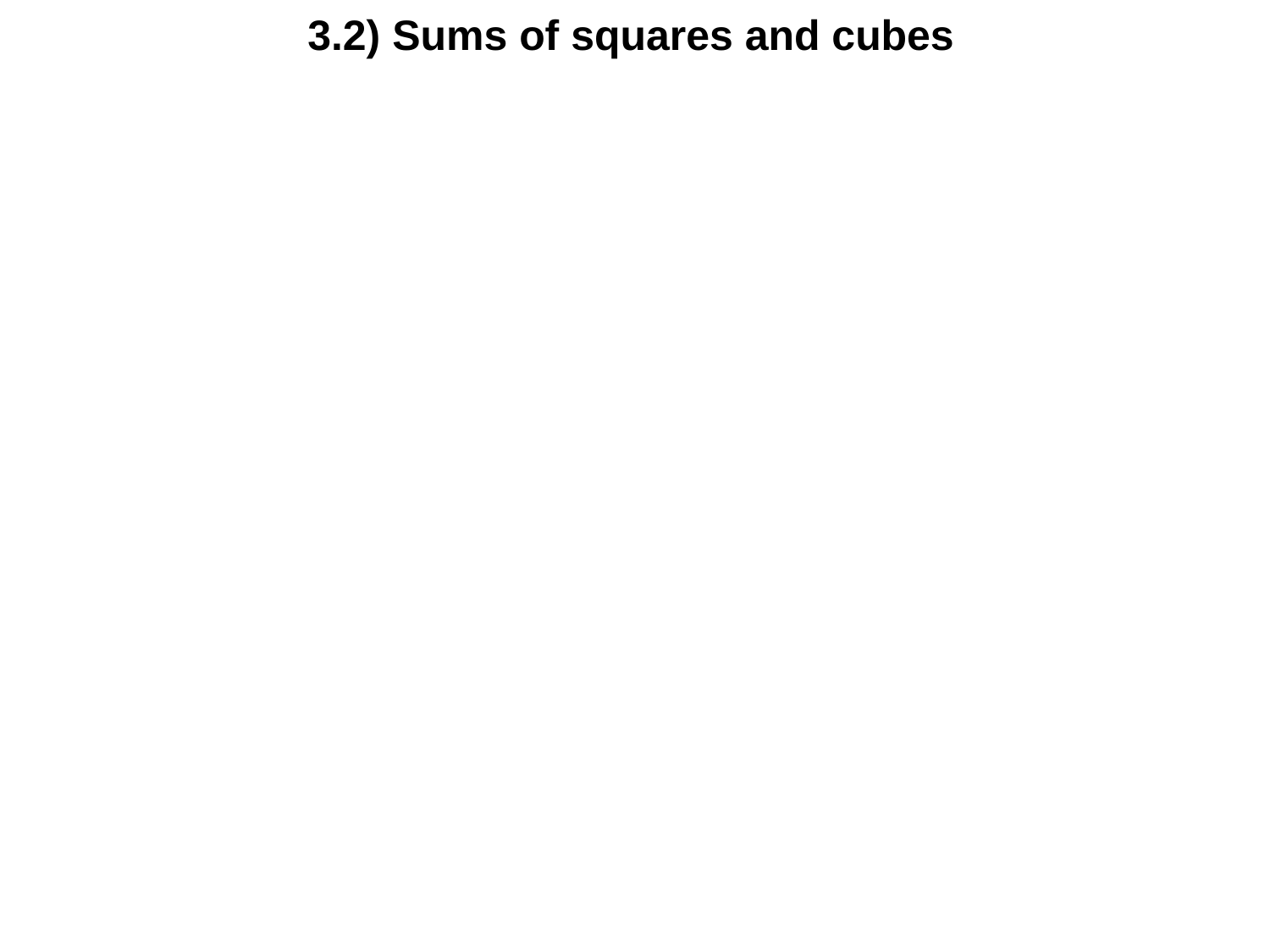

# 3.2) Sums of squares and cubes